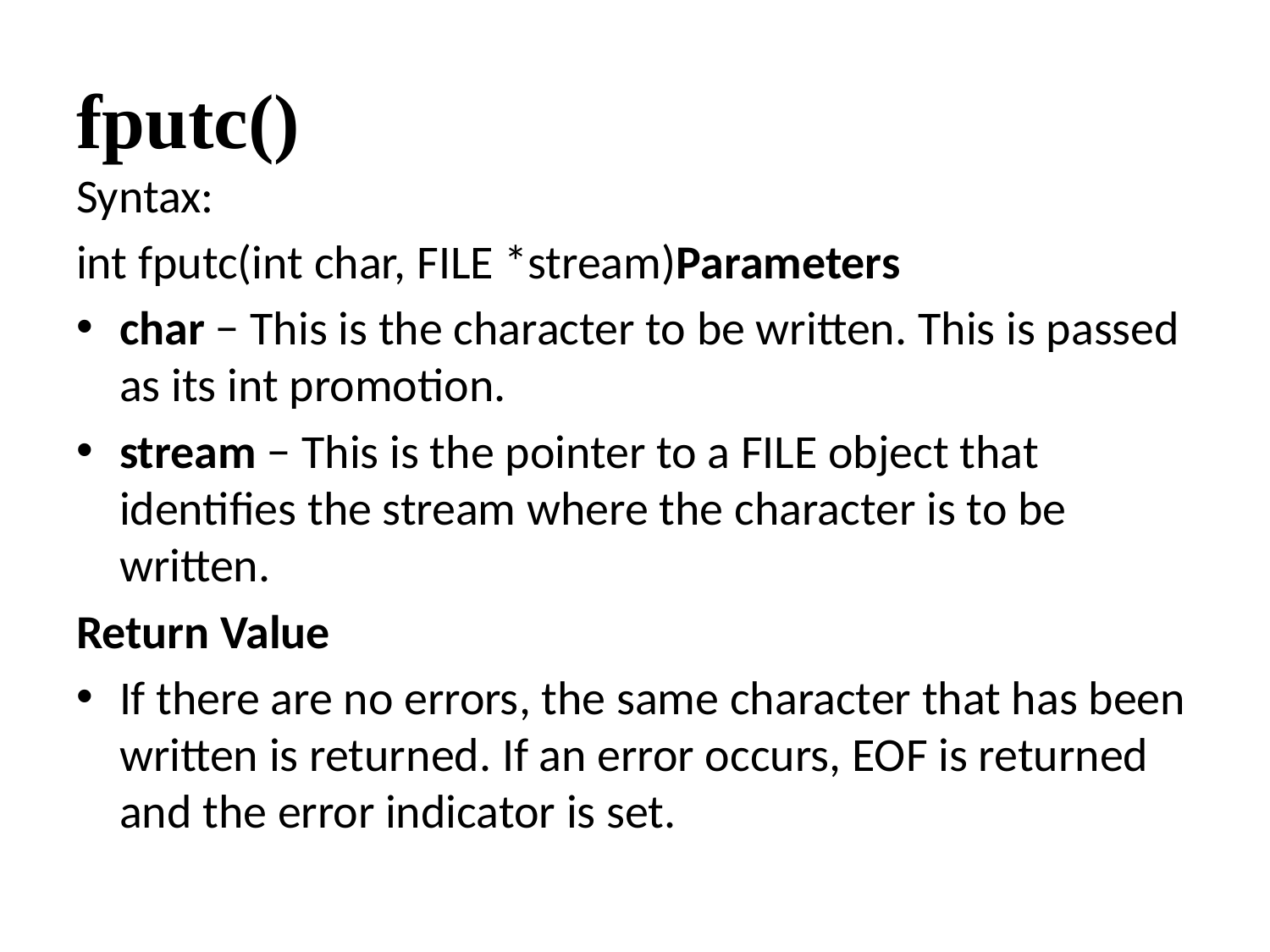

# fputc()
Syntax:
int fputc(int char, FILE *stream)Parameters
char − This is the character to be written. This is passed as its int promotion.
stream − This is the pointer to a FILE object that identifies the stream where the character is to be written.
Return Value
If there are no errors, the same character that has been written is returned. If an error occurs, EOF is returned and the error indicator is set.